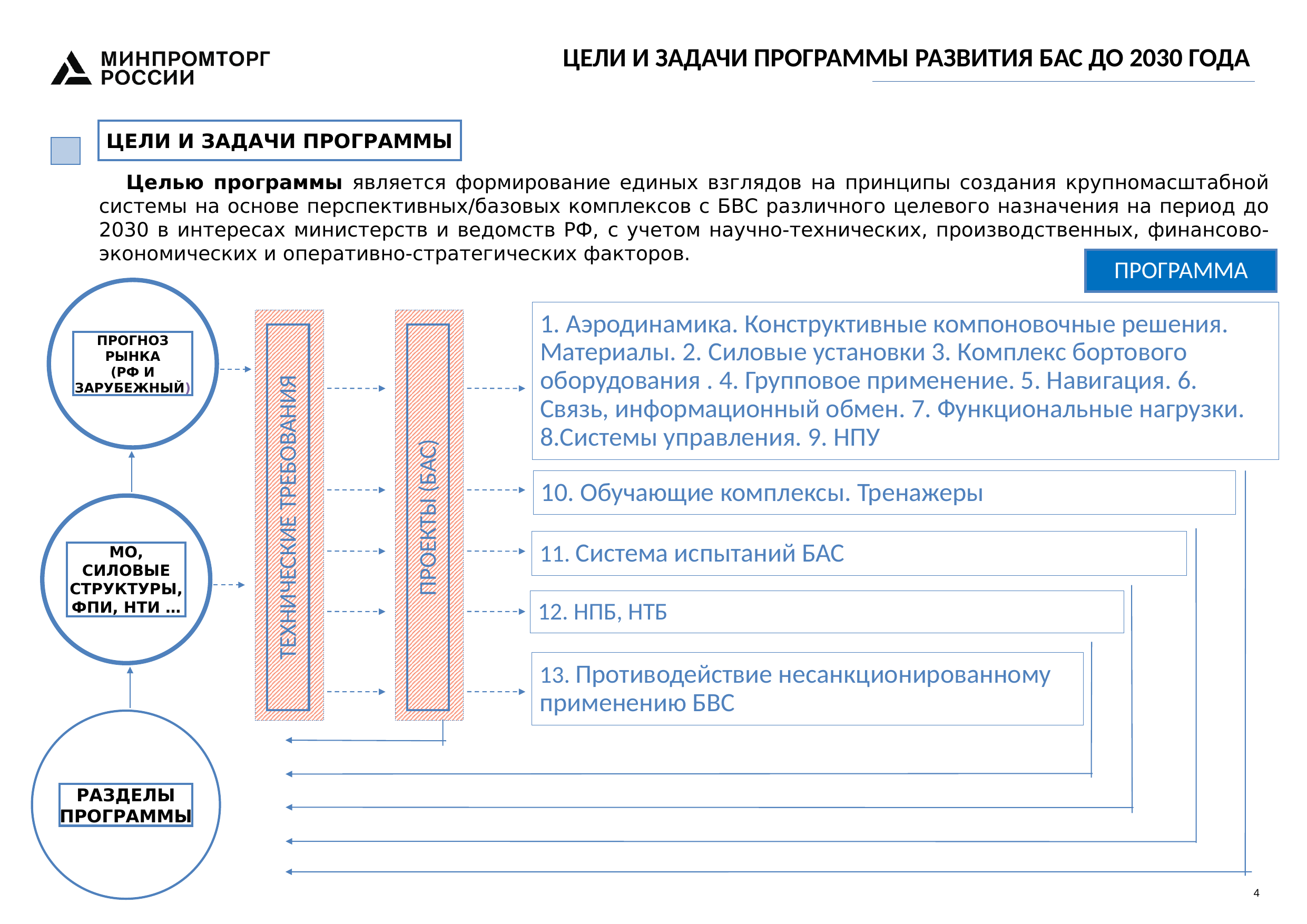

ЦЕЛИ И ЗАДАЧИ ПРОГРАММЫ РАЗВИТИЯ БАС ДО 2030 ГОДА
ЦЕЛИ И ЗАДАЧИ ПРОГРАММЫ

Целью программы является формирование единых взглядов на принципы создания крупномасштабной системы на основе перспективных/базовых комплексов с БВС различного целевого назначения на период до 2030 в интересах министерств и ведомств РФ, с учетом научно-технических, производственных, финансово-экономических и оперативно-стратегических факторов.
ПРОГРАММА

ПРОГНОЗ Рынка
(РФ и зарубежный)
1. Аэродинамика. Конструктивные компоновочные решения. Материалы. 2. Силовые установки 3. Комплекс бортового оборудования . 4. Групповое применение. 5. Навигация. 6. Связь, информационный обмен. 7. Функциональные нагрузки.  8.Системы управления. 9. НПУ

10. Обучающие комплексы. Тренажеры

МО, силовые СТРУКТУРЫ, ФПИ, НТИ …
ТЕХНИЧЕСКИЕ ТРЕБОВАНИЯ
ПРОЕКТЫ (БАС)

11. Система испытаний БАС

12. НПБ, НТБ

13. Противодействие несанкционированному применению БВС

РАЗДЕЛЫ
ПРОГРАММЫ

4